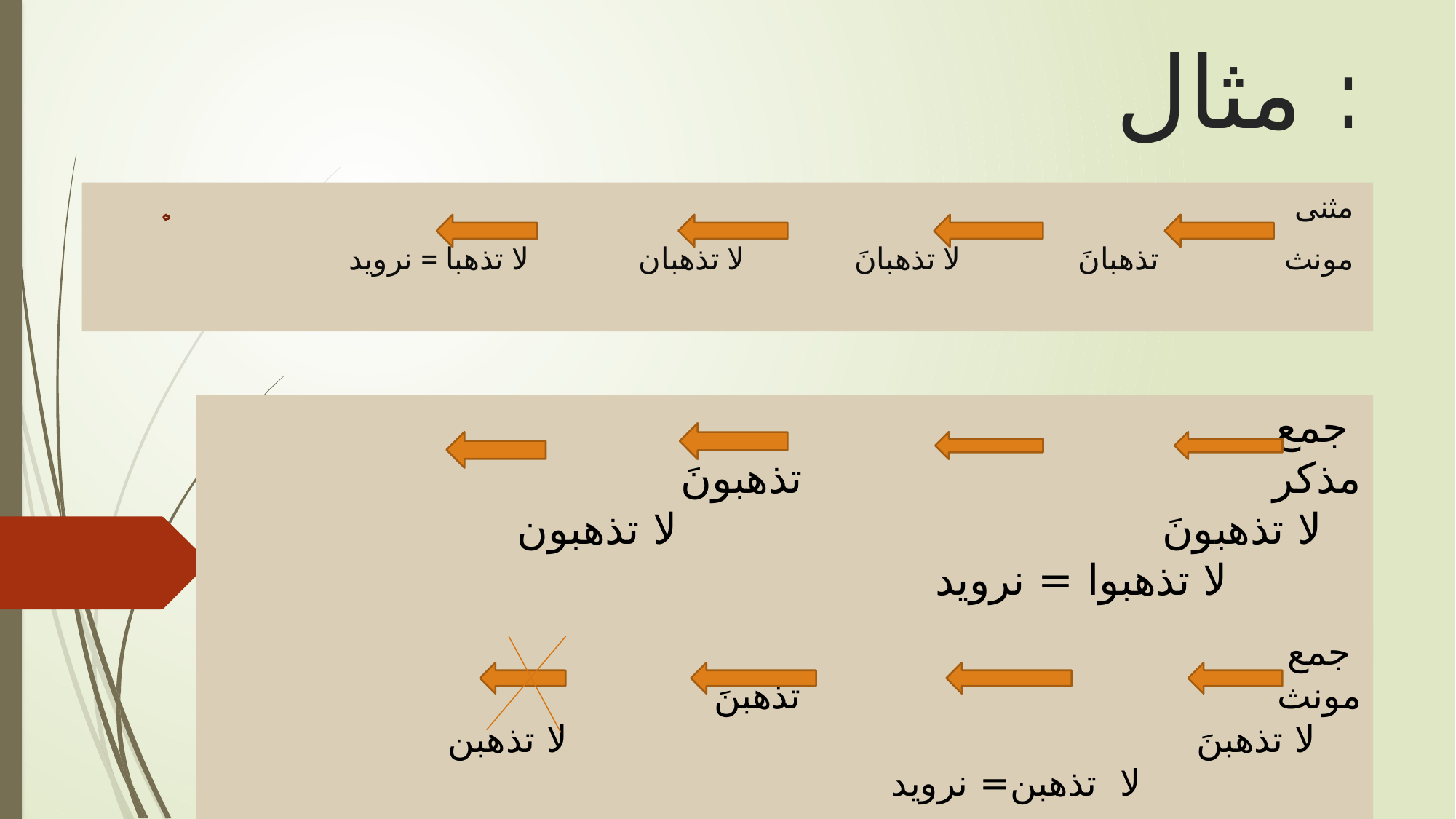

# مثال :
مثنی
مونث                تذهبانَ               لا تذهبانَ              لا تذهبان              لا تذهبا = نروید

جمع
 مذکر                                   تذهبونَ                                      لا تذهبونَ                                    لا تذهبون                                 لا تذهبوا = نروید

جمع
مونث                                         تذهبنَ                                                لا تذهبنَ                                                      لا تذهبن                                       لا  تذهبن= نروید